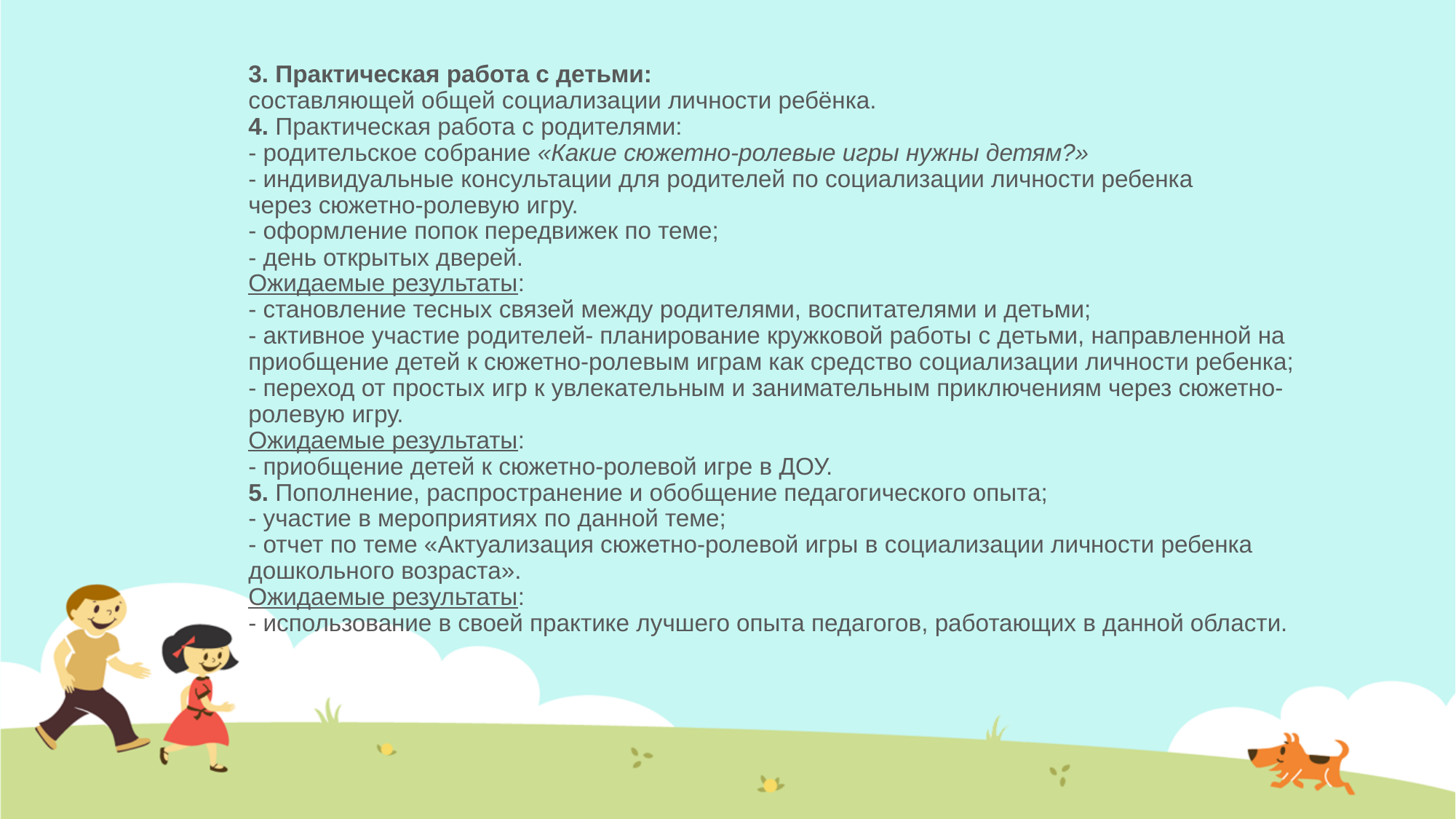

# 3. Практическая работа с детьми: составляющей общей социализации личности ребёнка. 4. Практическая работа с родителями: - родительское собрание «Какие сюжетно-ролевые игры нужны детям?» - индивидуальные консультации для родителей по социализации личности ребенка через сюжетно-ролевую игру. - оформление попок передвижек по теме; - день открытых дверей. Ожидаемые результаты: - становление тесных связей между родителями, воспитателями и детьми; - активное участие родителей- планирование кружковой работы с детьми, направленной на приобщение детей к сюжетно-ролевым играм как средство социализации личности ребенка; - переход от простых игр к увлекательным и занимательным приключениям через сюжетно-ролевую игру. Ожидаемые результаты: - приобщение детей к сюжетно-ролевой игре в ДОУ. 5. Пополнение, распространение и обобщение педагогического опыта; - участие в мероприятиях по данной теме; - отчет по теме «Актуализация сюжетно-ролевой игры в социализации личности ребенка дошкольного возраста». Ожидаемые результаты: - использование в своей практике лучшего опыта педагогов, работающих в данной области.